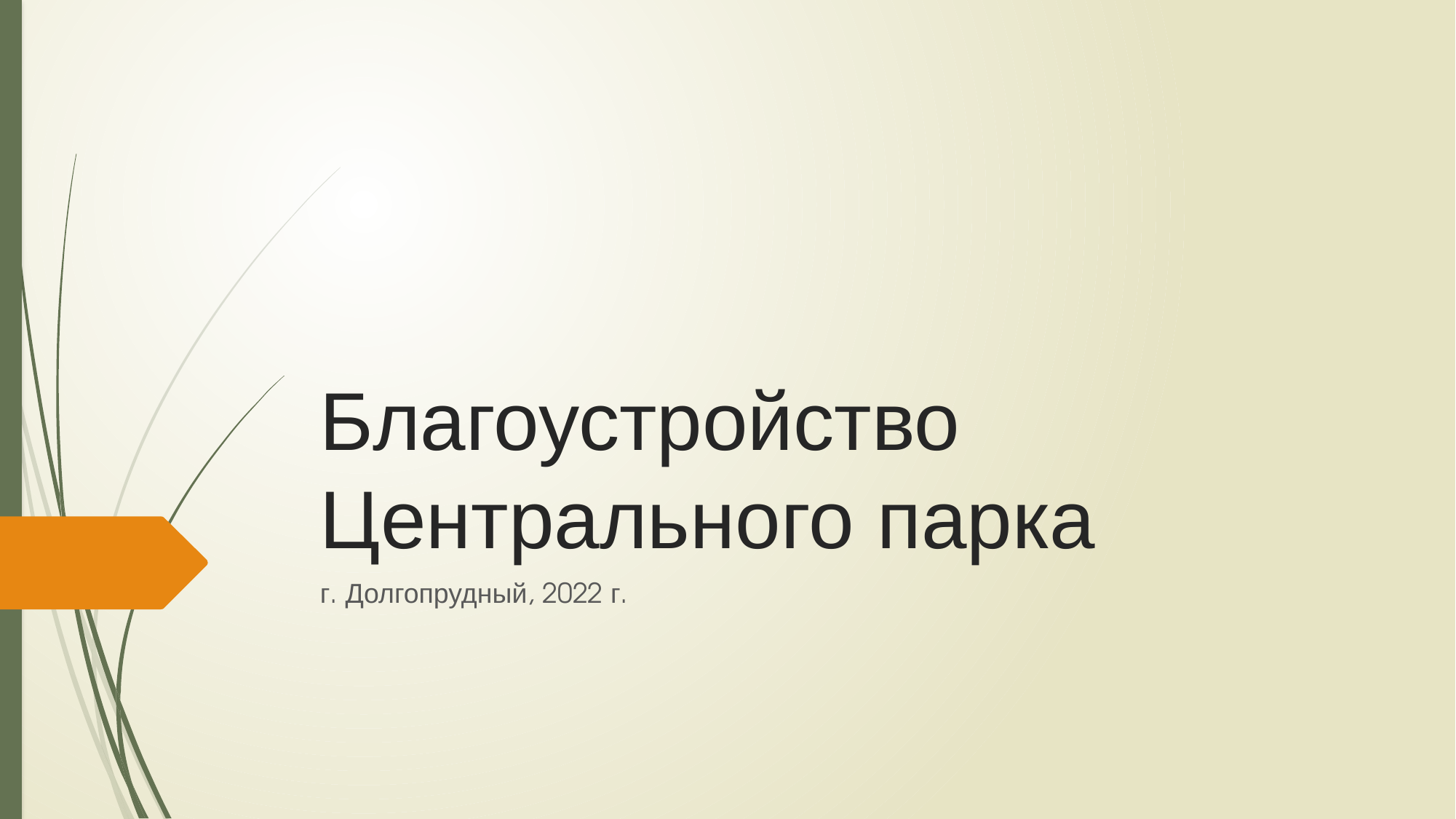

# Благоустройство Центрального парка
г. Долгопрудный, 2022 г.